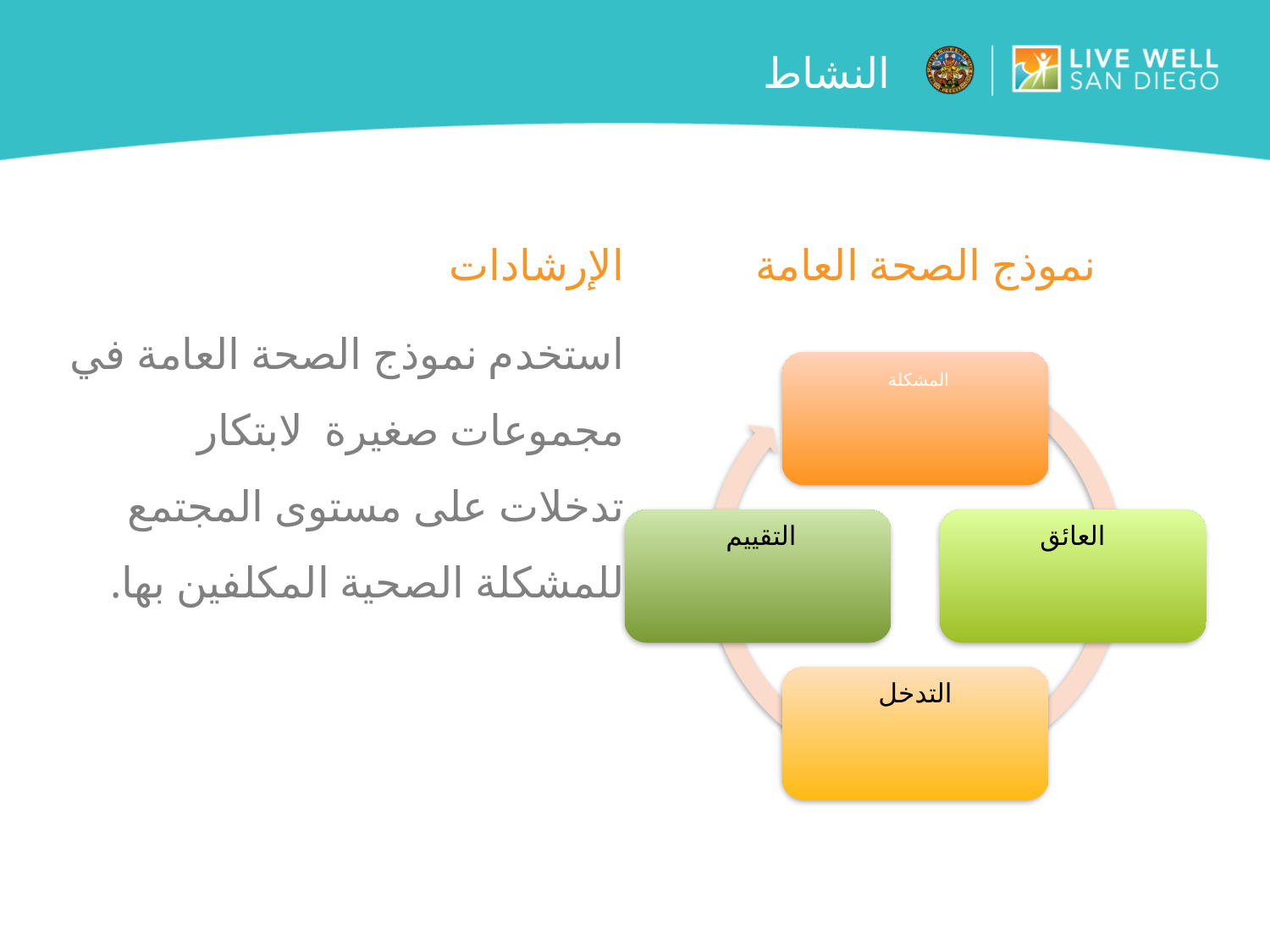

# النشاط
الإرشادات
نموذج الصحة العامة
استخدم نموذج الصحة العامة في مجموعات صغيرة  لابتكار تدخلات على مستوى المجتمع للمشكلة الصحية المكلفين بها.
المشكلة

 العائق

 التدخل

التقييم